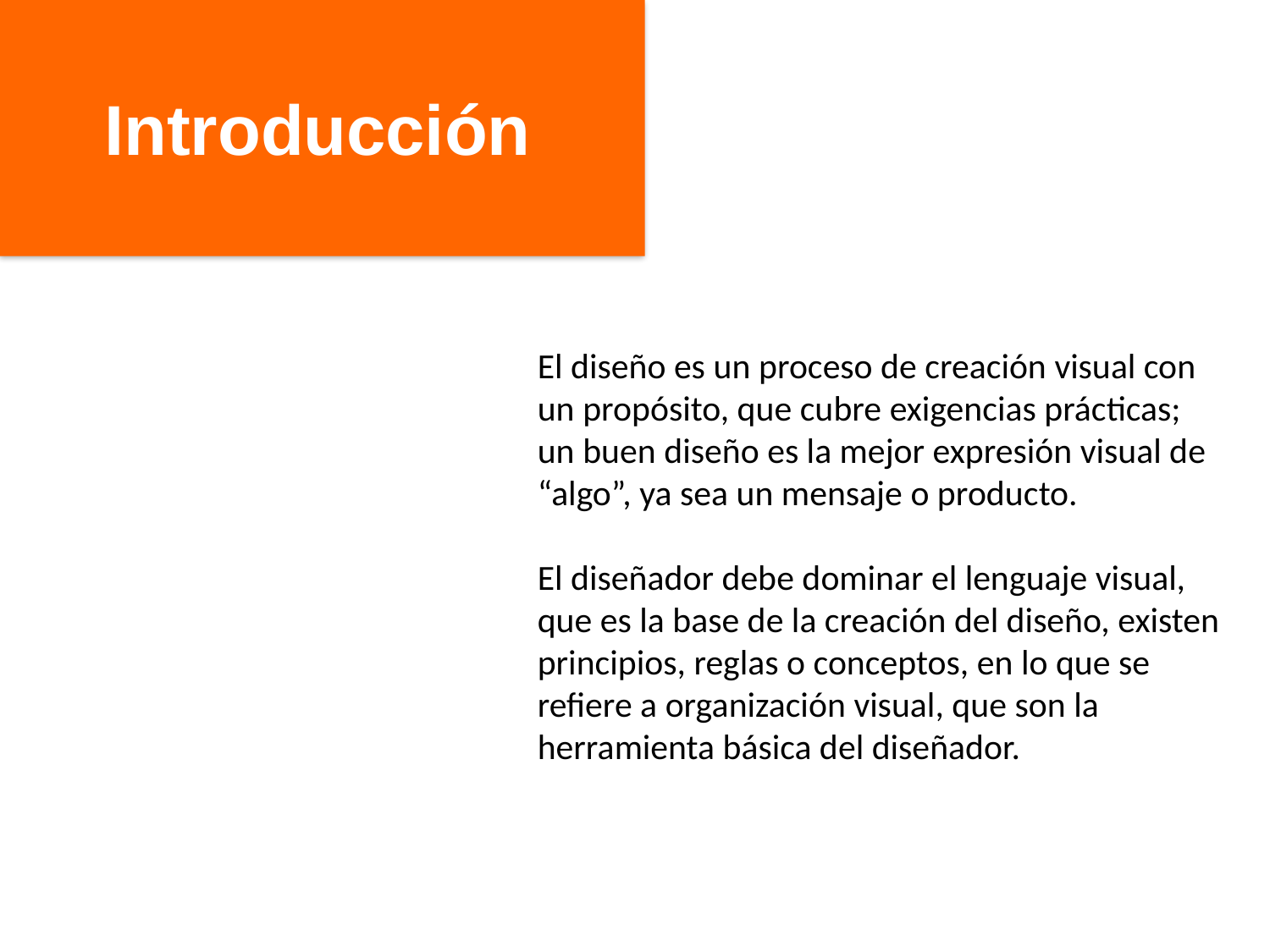

Introducción
El diseño es un proceso de creación visual con un propósito, que cubre exigencias prácticas; un buen diseño es la mejor expresión visual de “algo”, ya sea un mensaje o producto.

El diseñador debe dominar el lenguaje visual,  que es la base de la creación del diseño, existen principios, reglas o conceptos, en lo que se refiere a organización visual, que son la herramienta básica del diseñador.